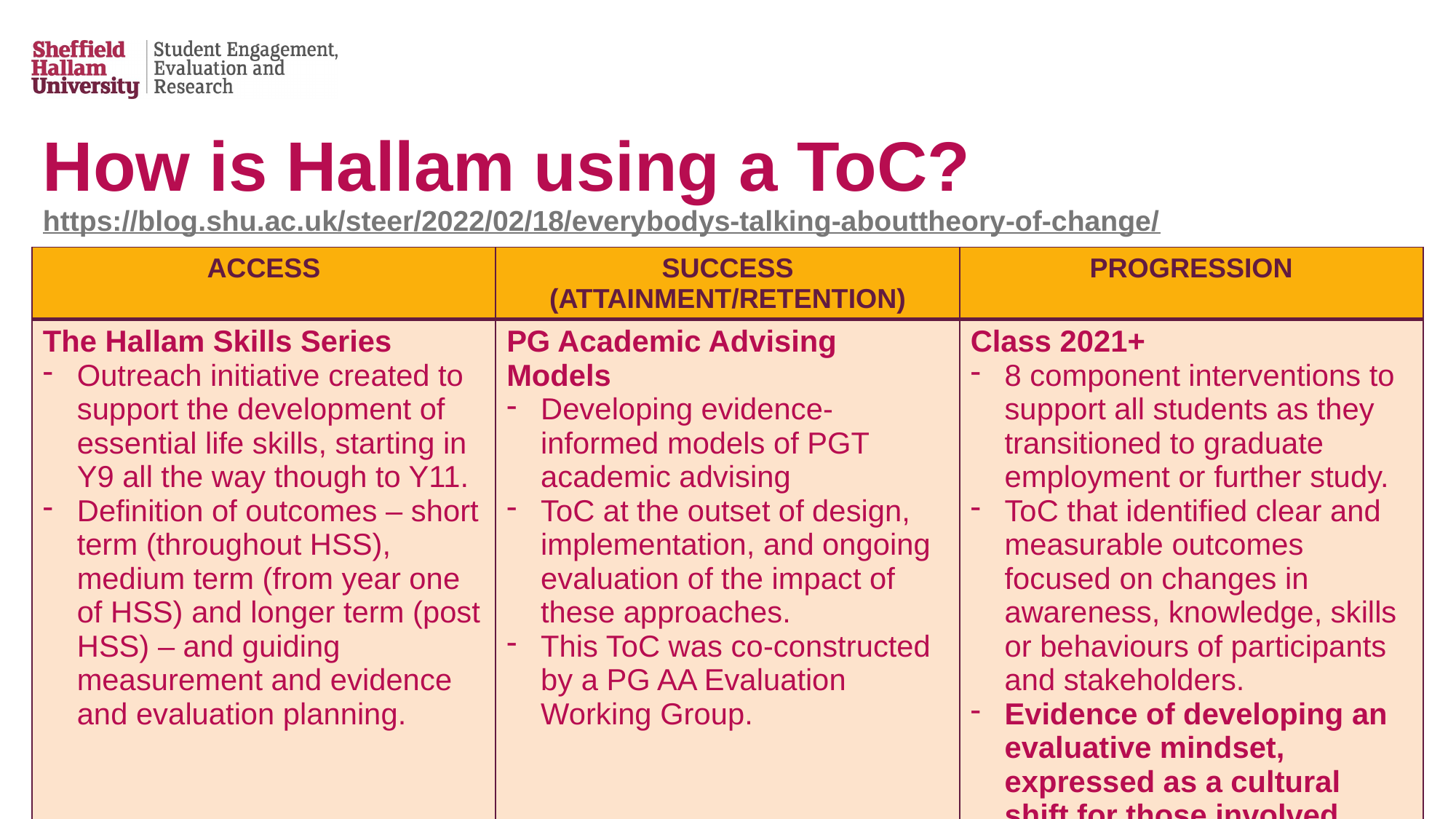

# How is Hallam using a ToC? https://blog.shu.ac.uk/steer/2022/02/18/everybodys-talking-abouttheory-of-change/
| ACCESS | SUCCESS (ATTAINMENT/RETENTION) | PROGRESSION |
| --- | --- | --- |
| The Hallam Skills Series Outreach initiative created to support the development of essential life skills, starting in Y9 all the way though to Y11. Definition of outcomes – short term (throughout HSS), medium term (from year one of HSS) and longer term (post HSS) – and guiding measurement and evidence and evaluation planning. | PG Academic Advising Models Developing evidence-informed models of PGT academic advising ToC at the outset of design, implementation, and ongoing evaluation of the impact of these approaches.  This ToC was co-constructed by a PG AA Evaluation Working Group. | Class 2021+ 8 component interventions to support all students as they transitioned to graduate employment or further study. ToC that identified clear and measurable outcomes focused on changes in awareness, knowledge, skills or behaviours of participants and stakeholders. Evidence of developing an evaluative mindset, expressed as a cultural shift for those involved. |